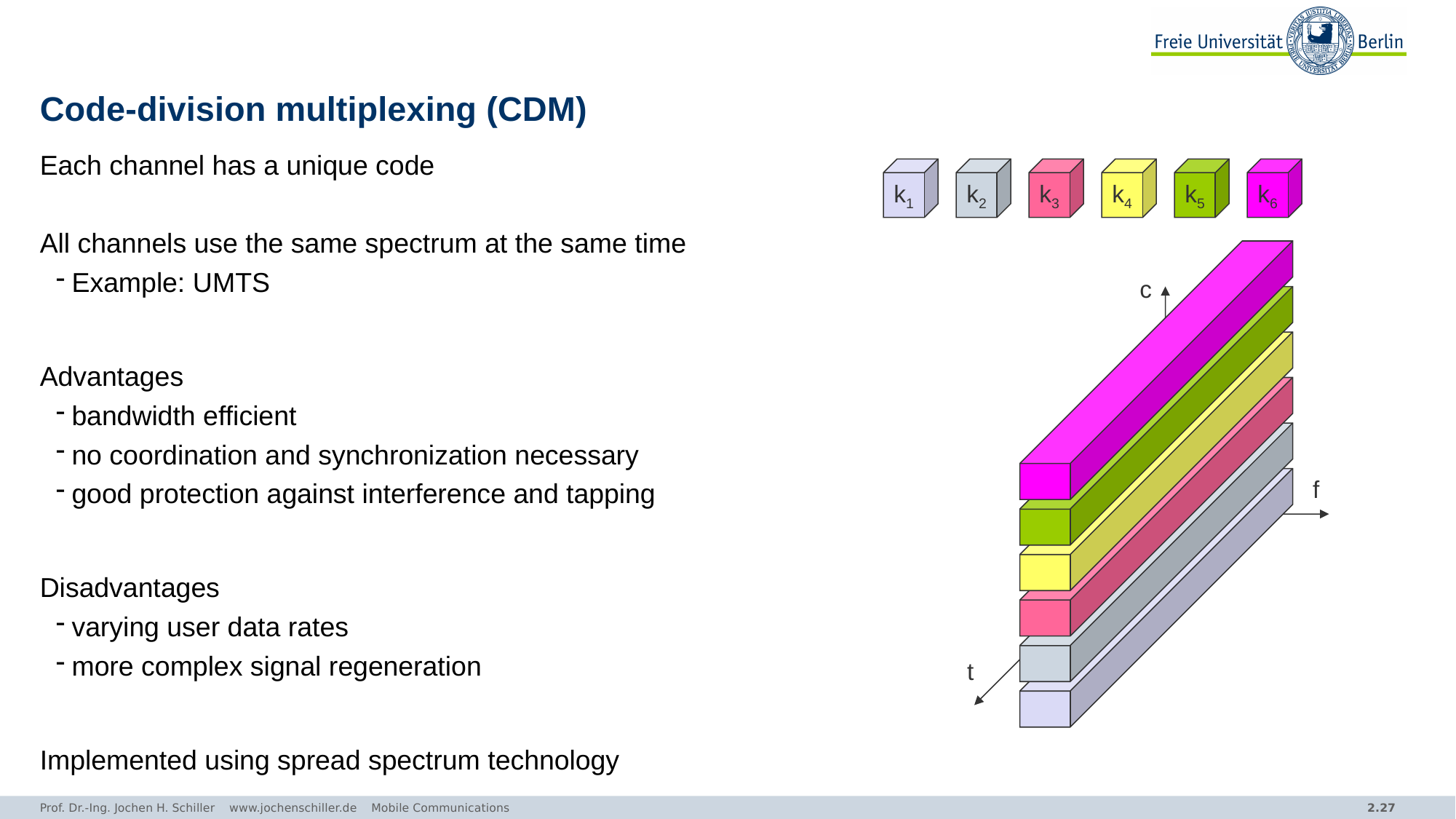

# Code-division multiplexing (CDM)
Each channel has a unique code

All channels use the same spectrum at the same time
Example: UMTS

Advantages
bandwidth efficient
no coordination and synchronization necessary
good protection against interference and tapping

Disadvantages
varying user data rates
more complex signal regeneration

Implemented using spread spectrum technology
k1
k2
k3
k4
k5
k6

c

f

t
Prof. Dr.-Ing. Jochen H. Schiller    www.jochenschiller.de    Mobile Communications